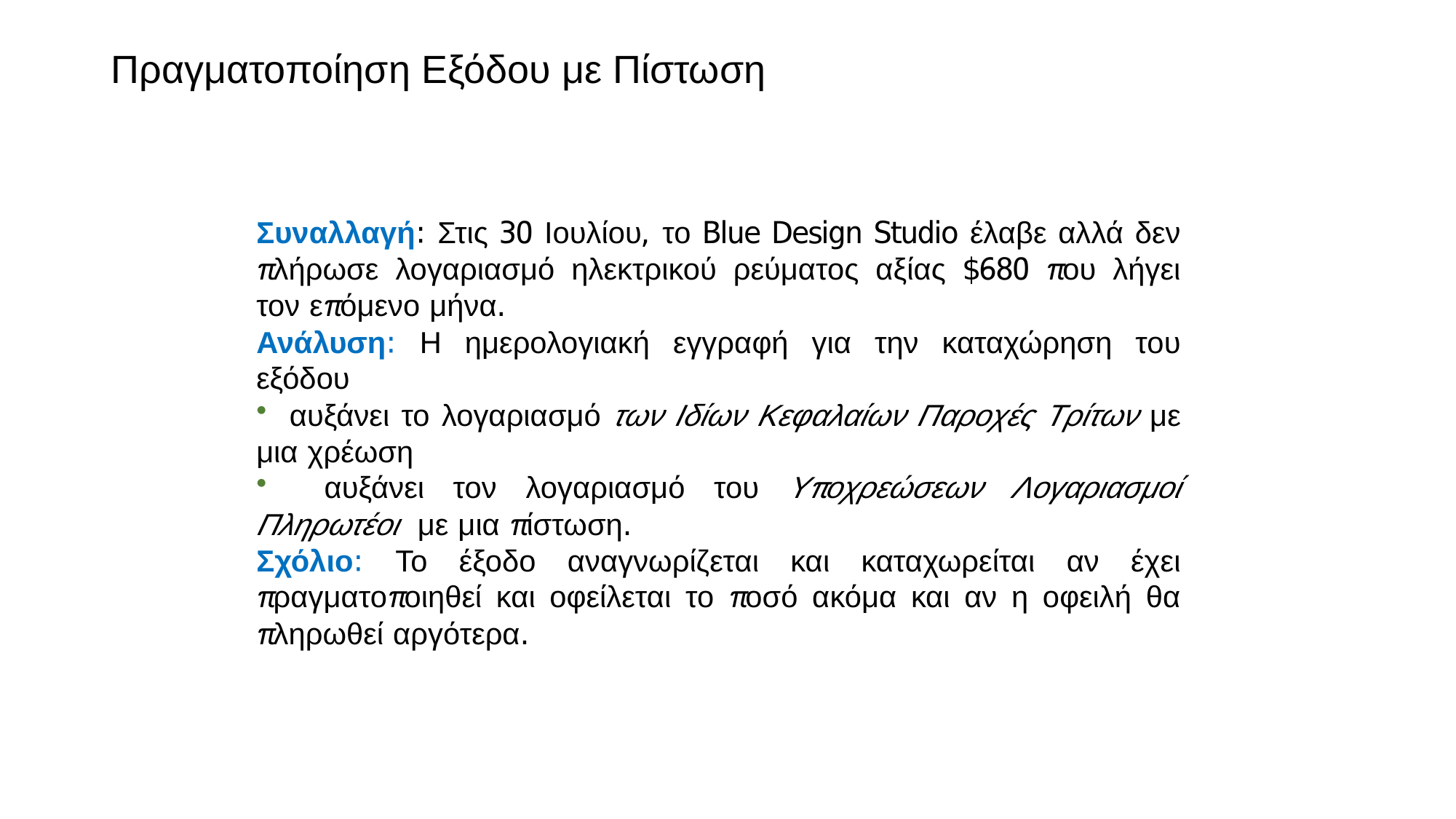

# Πραγματοποίηση Εξόδου με Πίστωση
Συναλλαγή: Στις 30 Ιουλίου, το Blue Design Studio έλαβε αλλά δεν πλήρωσε λογαριασμό ηλεκτρικού ρεύματος αξίας $680 που λήγει τον επόμενο μήνα.
Ανάλυση: Η ημερολογιακή εγγραφή για την καταχώρηση του εξόδου
  αυξάνει το λογαριασμό των Ιδίων Κεφαλαίων Παροχές Τρίτων με μια χρέωση
  αυξάνει τον λογαριασμό του Υποχρεώσεων Λογαριασμοί Πληρωτέοι  με μια πίστωση.
Σχόλιο: Το έξοδο αναγνωρίζεται και καταχωρείται αν έχει πραγματοποιηθεί και οφείλεται το ποσό ακόμα και αν η οφειλή θα πληρωθεί αργότερα.